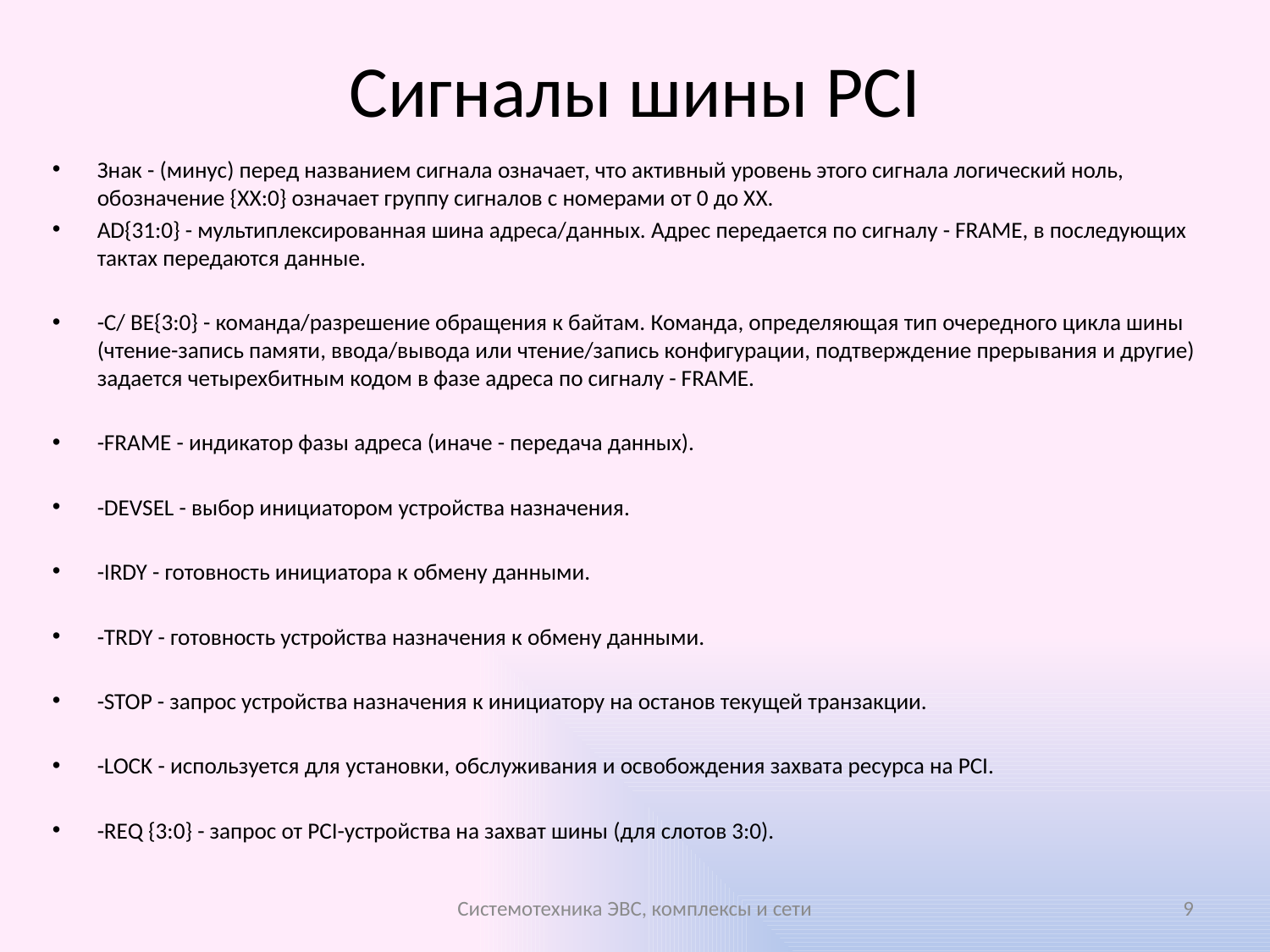

# Сигналы шины PCI
Знак - (минус) перед названием сигнала означает, что активный уровень этого сигнала логический ноль, обозначение {XX:0} означает группу сигналов с номерами от 0 до XX.
AD{31:0} - мультиплексированная шина адреса/данных. Адрес передается по сигналу - FRAME, в последующих тактах передаются данные.

-C/ BE{3:0} - команда/разрешение обращения к байтам. Команда, определяющая тип очередного цикла шины (чтение-запись памяти, ввода/вывода или чтение/запись конфигурации, подтверждение прерывания и другие) задается четырехбитным кодом в фазе адреса по сигналу - FRAME.

-FRAME - индикатор фазы адреса (иначе - передача данных).

-DEVSEL - выбор инициатором устройства назначения.

-IRDY - готовность инициатора к обмену данными.

-TRDY - готовность устройства назначения к обмену данными.

-STOP - запрос устройства назначения к инициатору на останов текущей транзакции.

-LOCK - используется для установки, обслуживания и освобождения захвата ресурса на PCI.

-REQ {3:0} - запрос от PCI-устройства на захват шины (для слотов 3:0).
Системотехника ЭВС, комплексы и сети
9